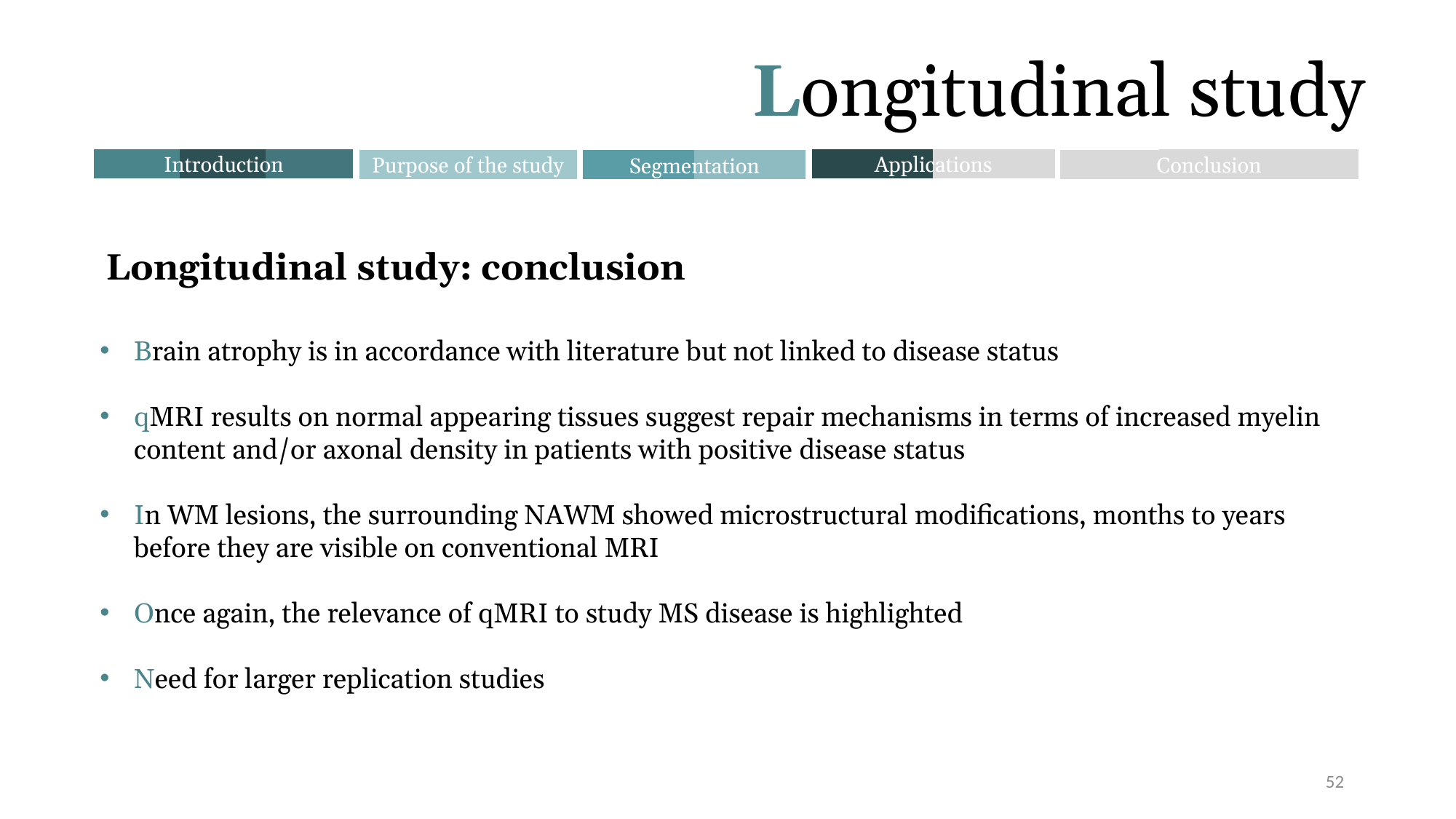

Longitudinal study

Introduction

Applications
Conclusion

Purpose of the study

Segmentation
Longitudinal study: conclusion
Brain atrophy is in accordance with literature but not linked to disease status

qMRI results on normal appearing tissues suggest repair mechanisms in terms of increased myelin content and/or axonal density in patients with positive disease status

In WM lesions, the surrounding NAWM showed microstructural modifications, months to years before they are visible on conventional MRI

Once again, the relevance of qMRI to study MS disease is highlighted

Need for larger replication studies

52